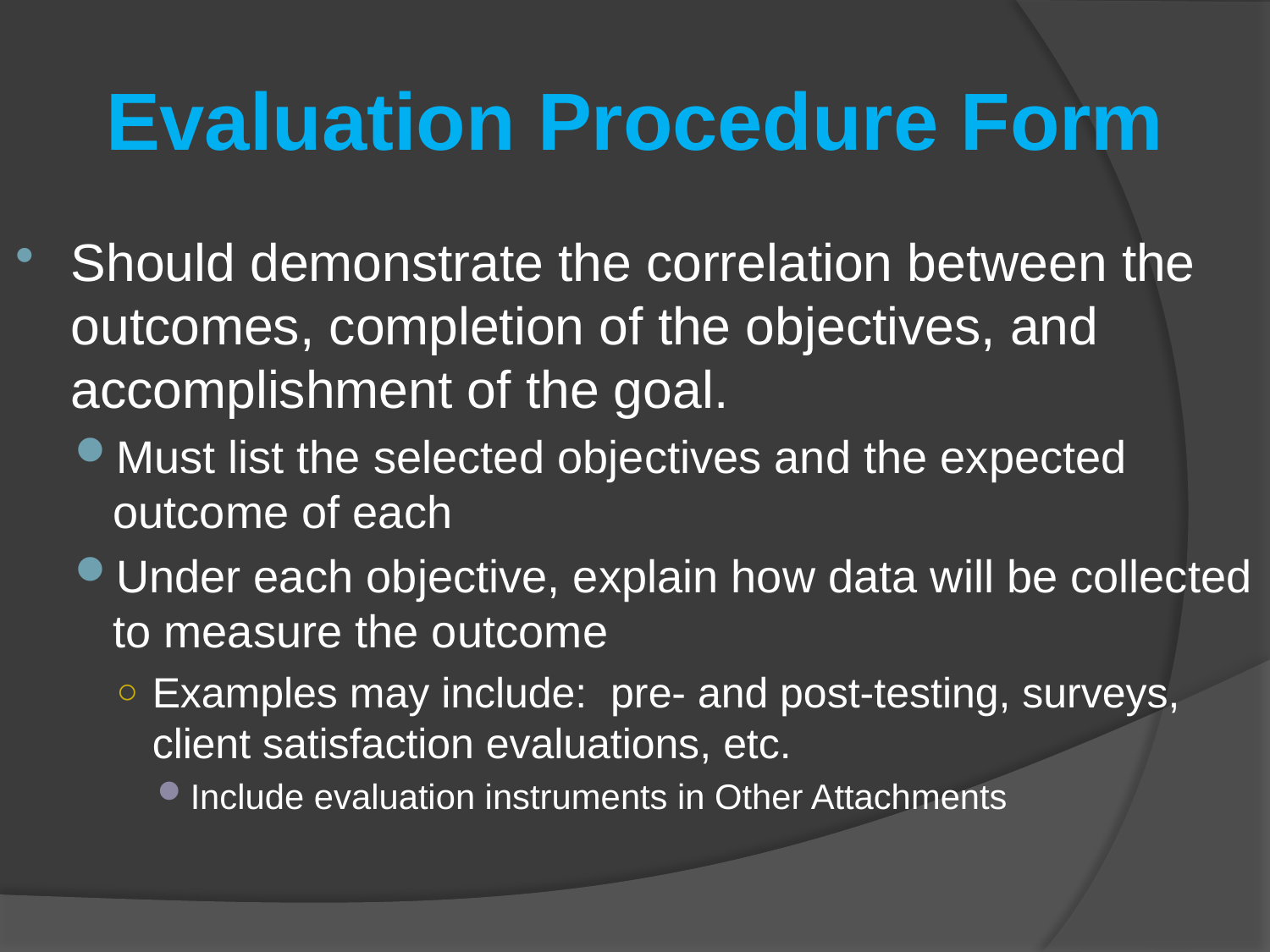

# Evaluation Procedure Form
Should demonstrate the correlation between the outcomes, completion of the objectives, and accomplishment of the goal.
Must list the selected objectives and the expected outcome of each
Under each objective, explain how data will be collected to measure the outcome
Examples may include:  pre- and post-testing, surveys, client satisfaction evaluations, etc.
Include evaluation instruments in Other Attachments